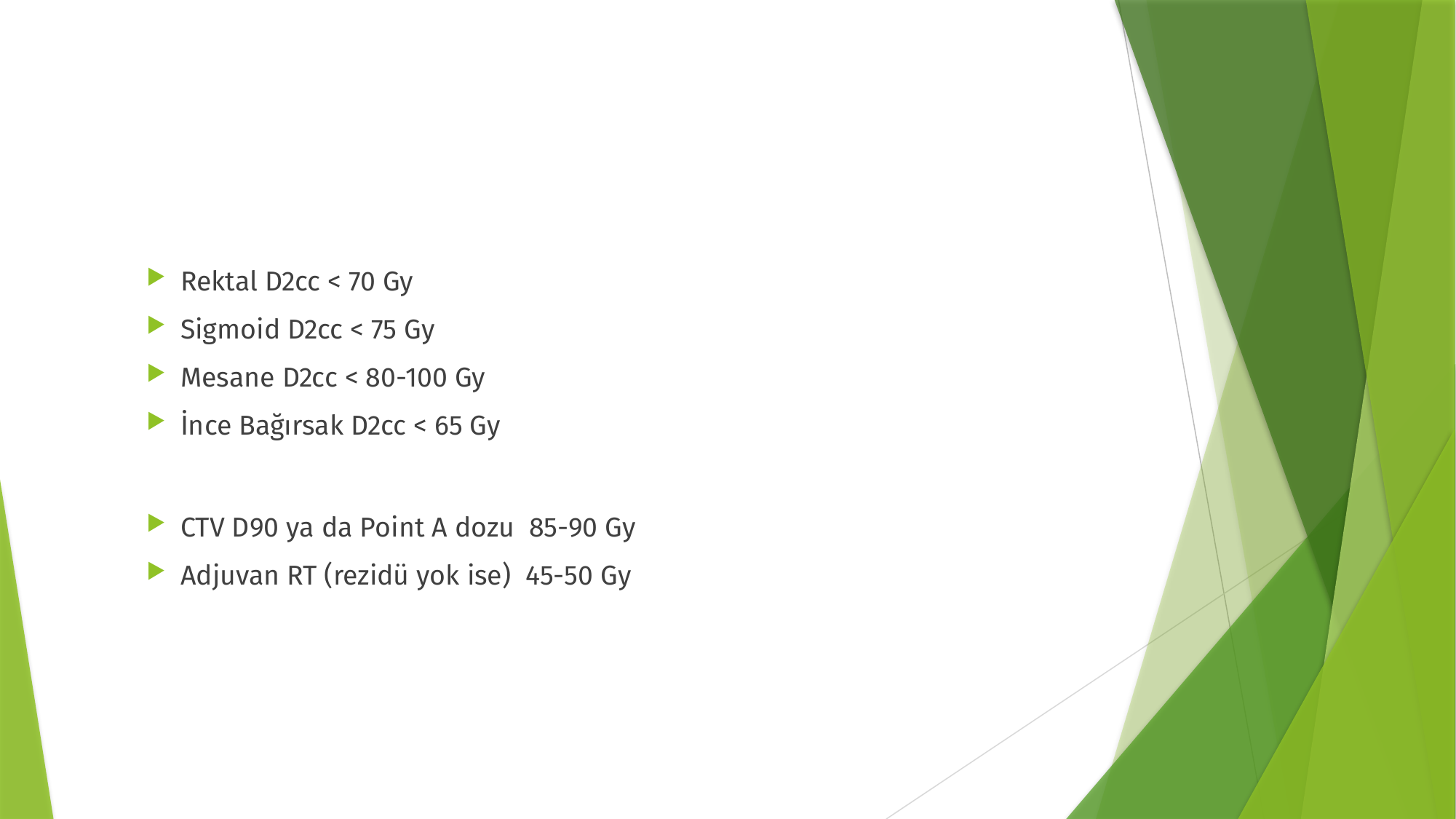

#
Rektal D2cc < 70 Gy
Sigmoid D2cc < 75 Gy
Mesane D2cc < 80-100 Gy
İnce Bağırsak D2cc < 65 Gy

CTV D90 ya da Point A dozu  85-90 Gy
Adjuvan RT (rezidü yok ise)  45-50 Gy